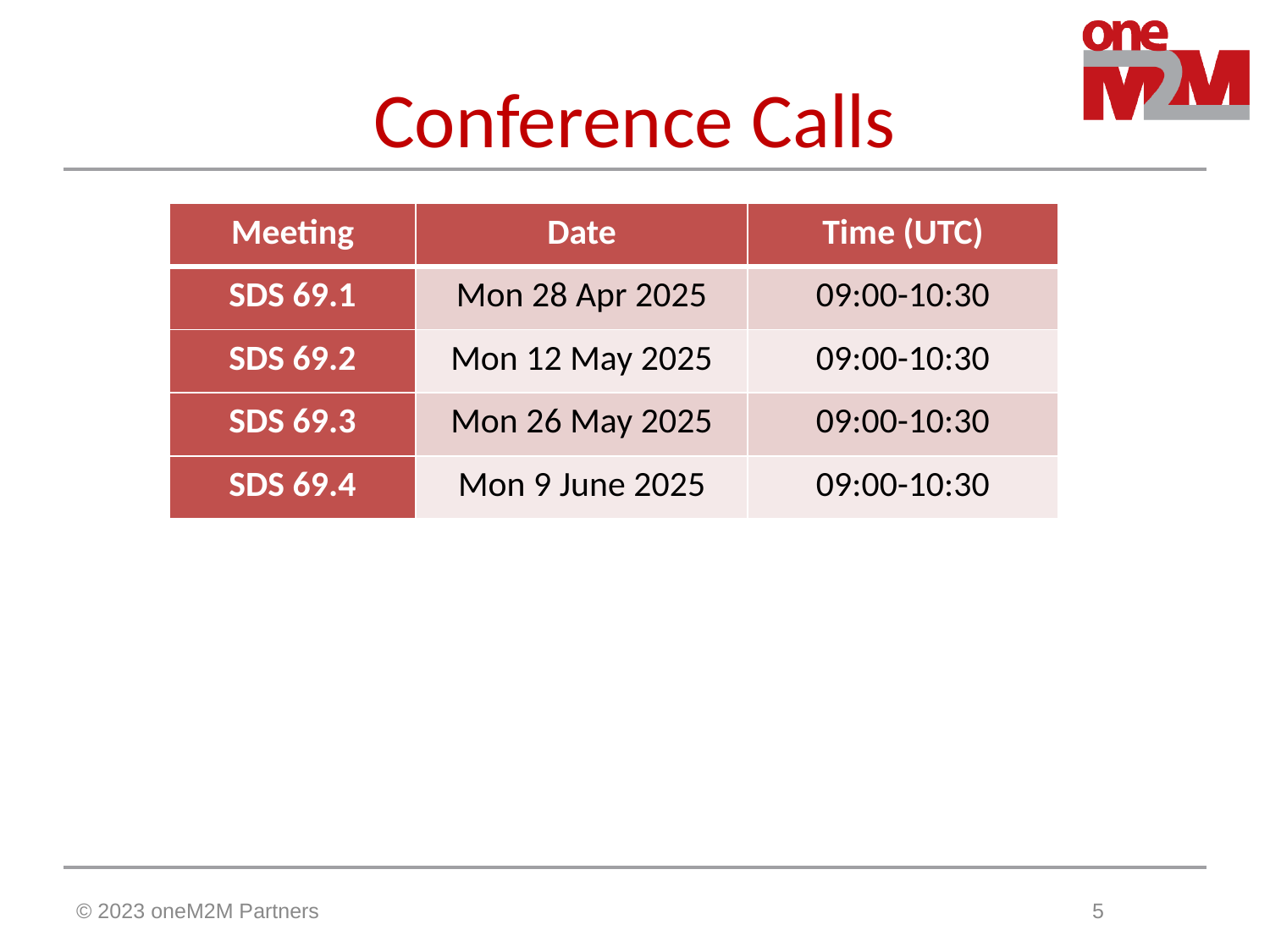

# Conference Calls
| Meeting | Date | Time (UTC) |
| --- | --- | --- |
| SDS 69.1 | Mon 28 Apr 2025 | 09:00-10:30 |
| SDS 69.2 | Mon 12 May 2025 | 09:00-10:30 |
| SDS 69.3 | Mon 26 May 2025 | 09:00-10:30 |
| SDS 69.4 | Mon 9 June 2025 | 09:00-10:30 |
© 2023 oneM2M Partners							5